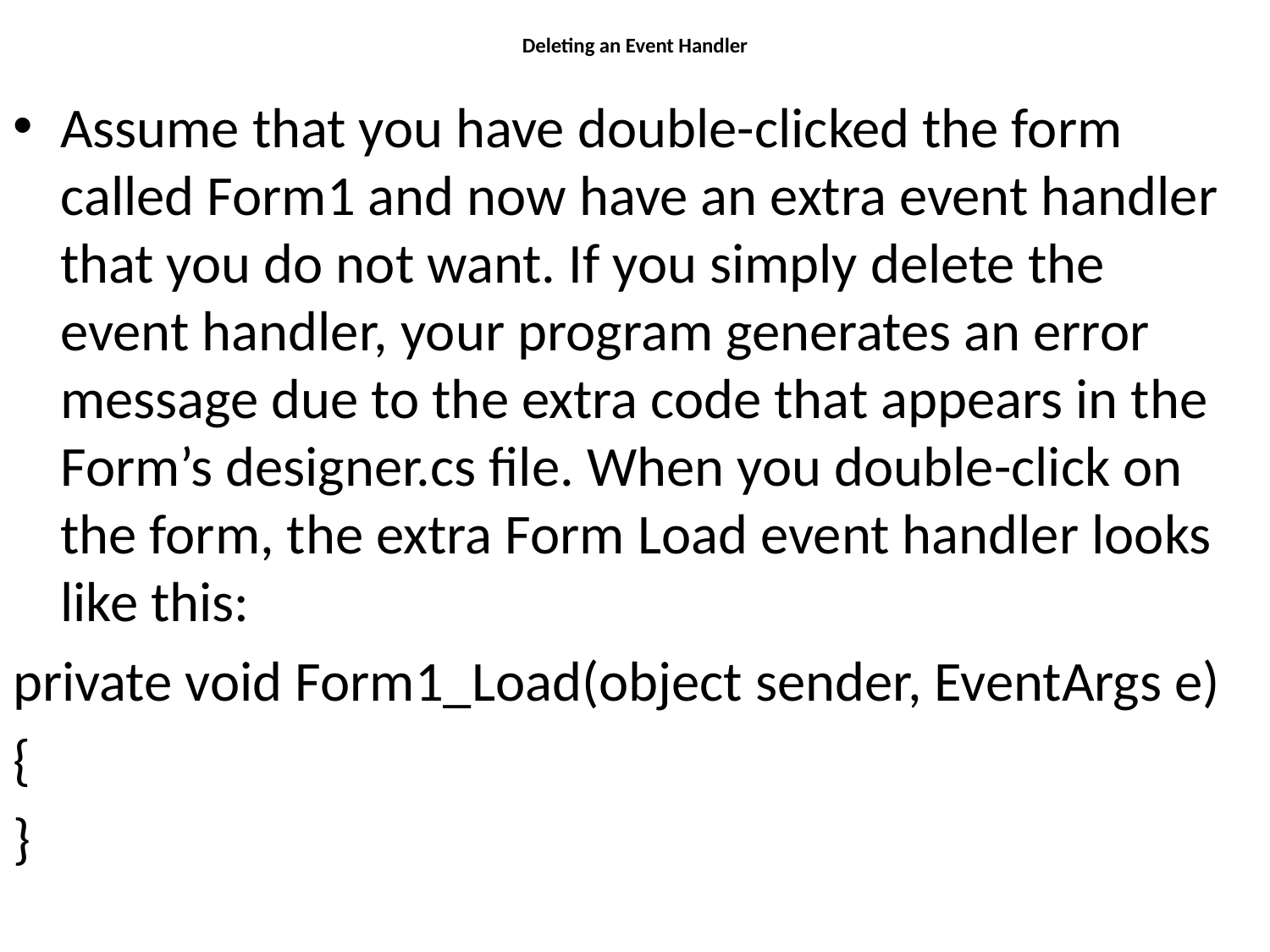

# Deleting an Event Handler
Assume that you have double-clicked the form called Form1 and now have an extra event handler that you do not want. If you simply delete the event handler, your program generates an error message due to the extra code that appears in the Form’s designer.cs file. When you double-click on the form, the extra Form Load event handler looks like this:
private void Form1_Load(object sender, EventArgs e)
{
}